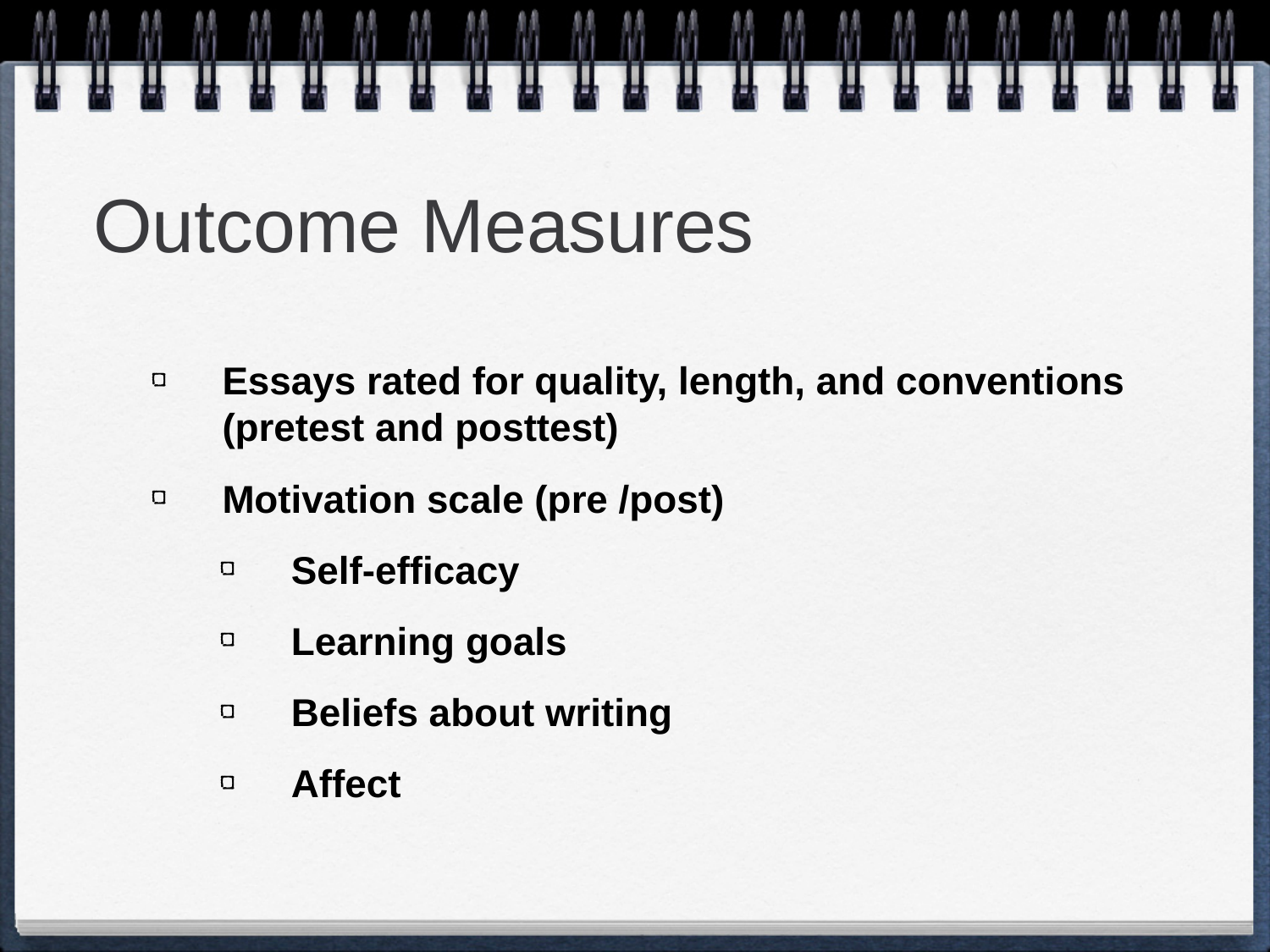

# Outcome Measures
Essays rated for quality, length, and conventions (pretest and posttest)
Motivation scale (pre /post)
Self-efficacy
Learning goals
Beliefs about writing
Affect